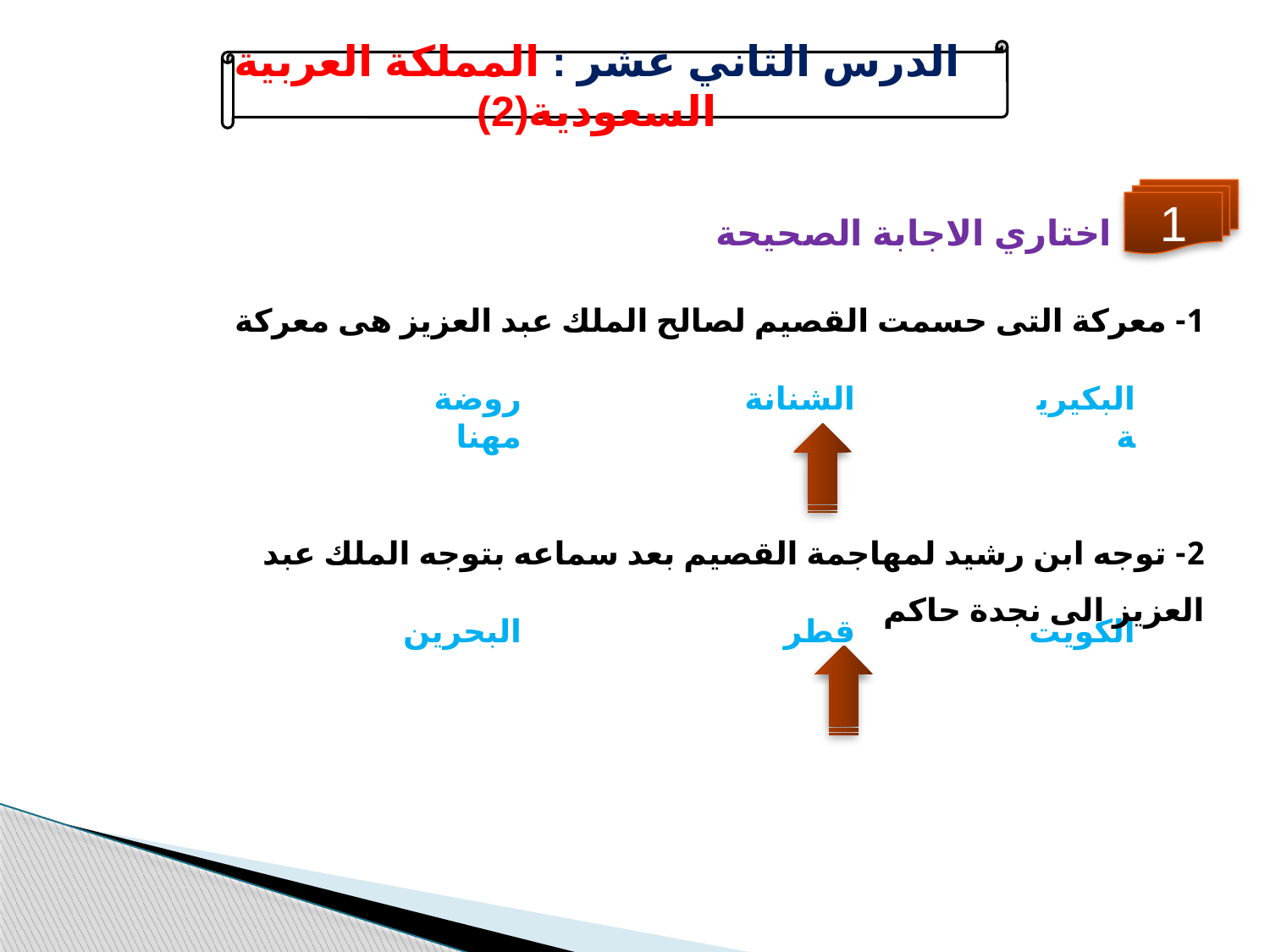

الدرس الثاني عشر : المملكة العربية السعودية(2)
اختاري الاجابة الصحيحة
1
1- معركة التى حسمت القصيم لصالح الملك عبد العزيز هى معركة
روضة مهنا
الشنانة
البكيرية

2- توجه ابن رشيد لمهاجمة القصيم بعد سماعه بتوجه الملك عبد العزيز الى نجدة حاكم
البحرين
قطر
الكويت